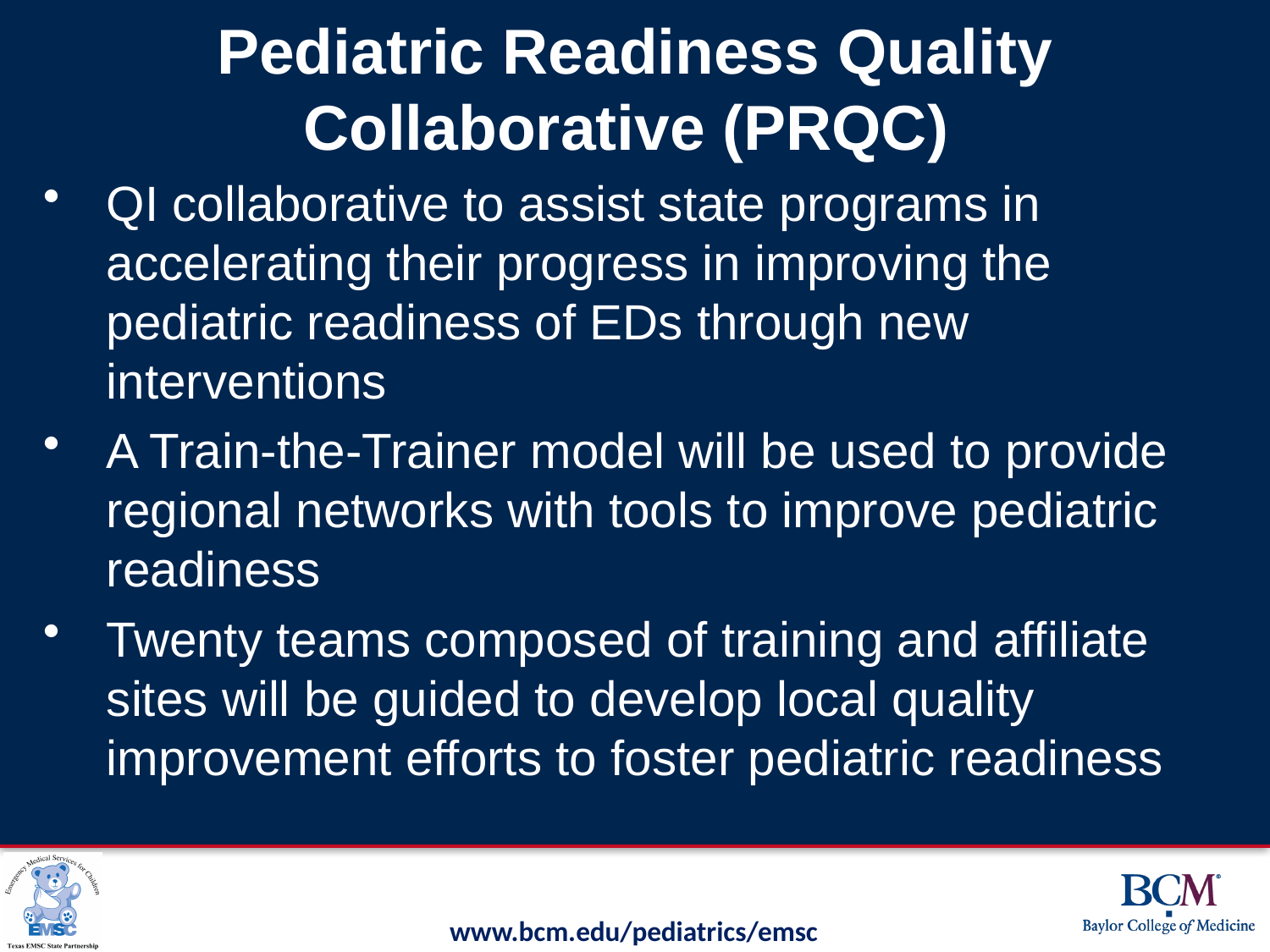

# Pediatric Readiness Quality Collaborative (PRQC)
QI collaborative to assist state programs in accelerating their progress in improving the pediatric readiness of EDs through new interventions
A Train-the-Trainer model will be used to provide regional networks with tools to improve pediatric readiness
Twenty teams composed of training and affiliate sites will be guided to develop local quality improvement efforts to foster pediatric readiness